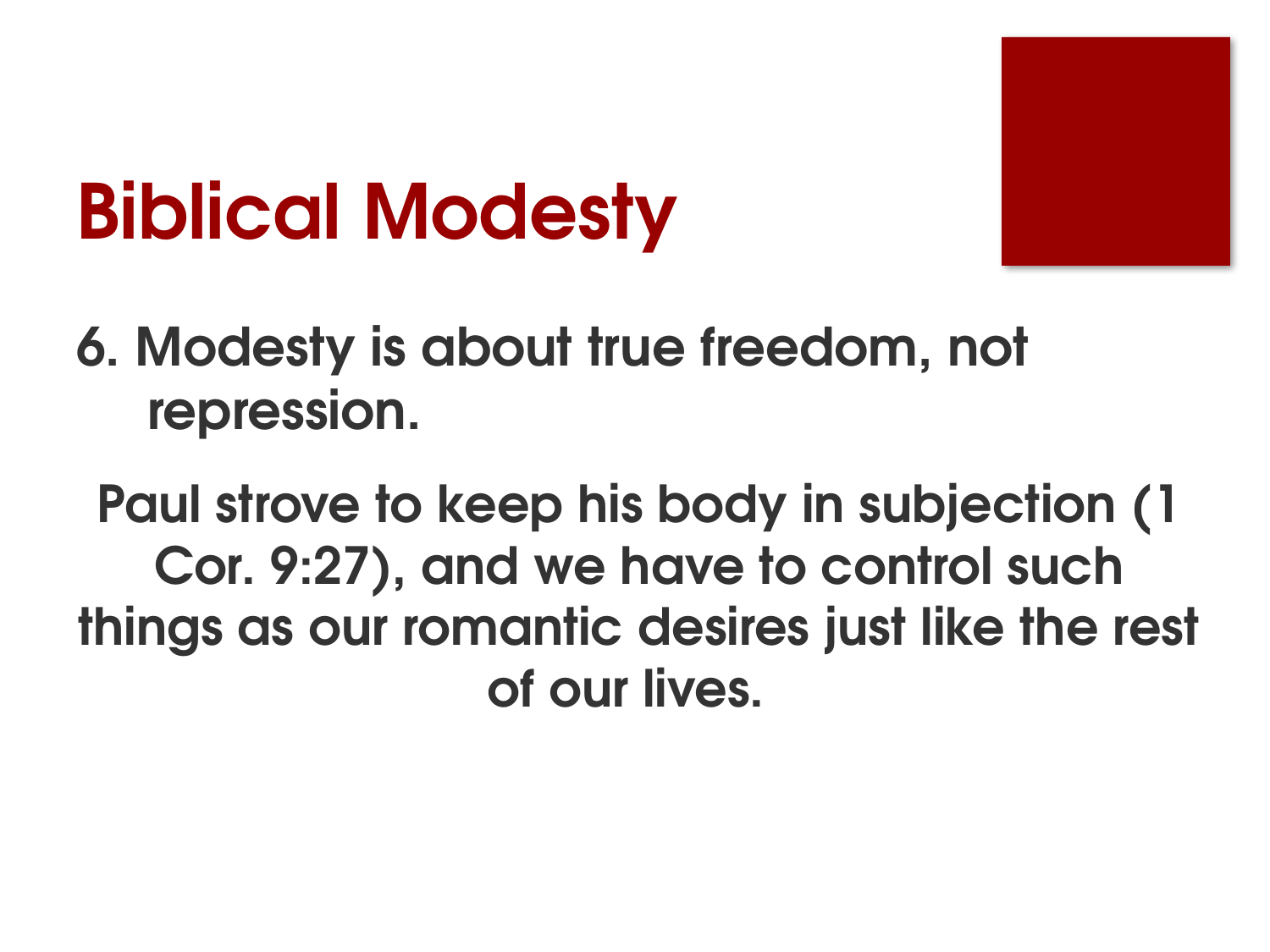

# Biblical Modesty
6. Modesty is about true freedom, not repression.
Paul strove to keep his body in subjection (1 Cor. 9:27), and we have to control such things as our romantic desires just like the rest of our lives.